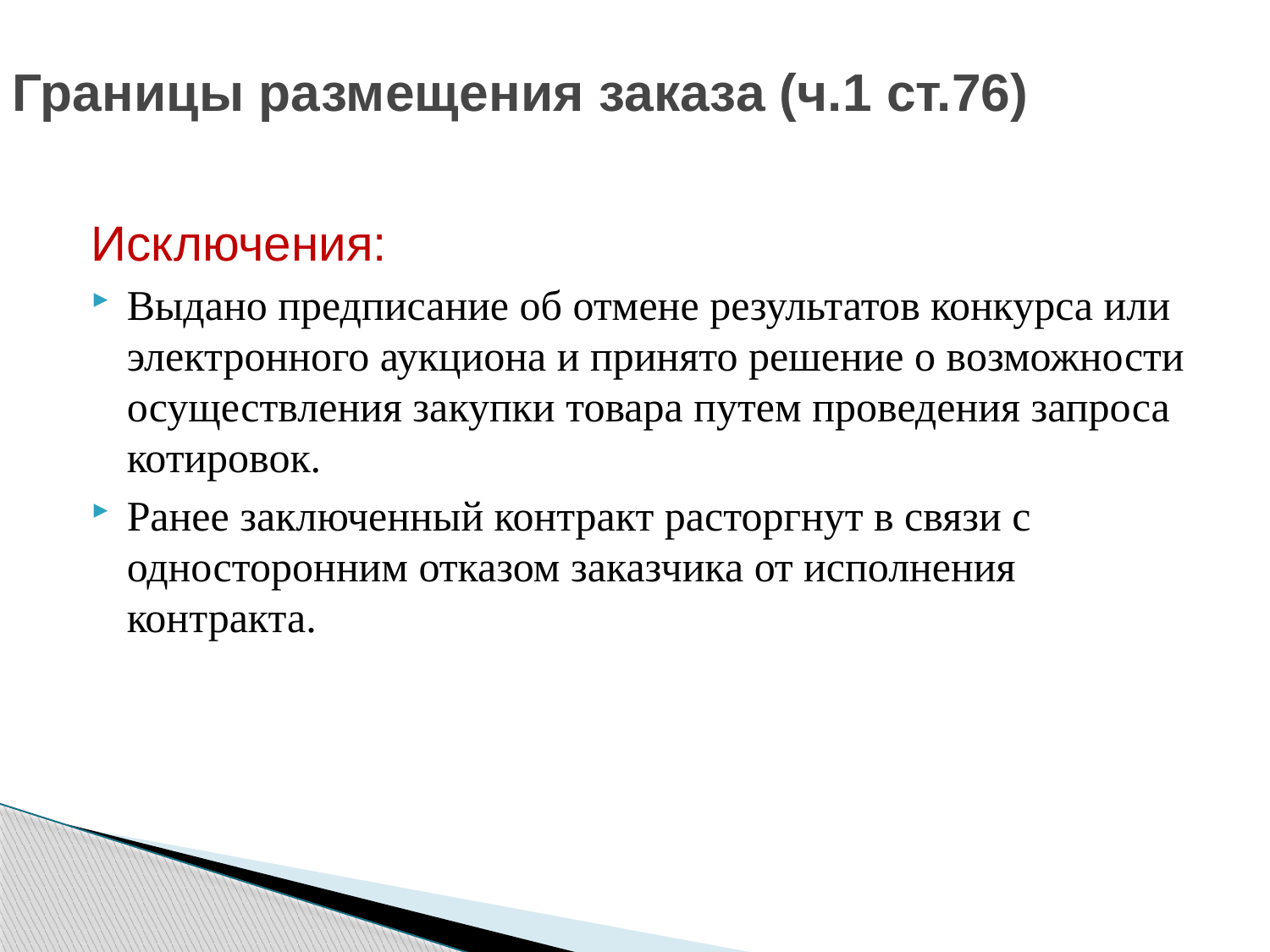

# Границы размещения заказа (ч.1 ст.76)
Исключения:
Выдано предписание об отмене результатов конкурса или электронного аукциона и принято решение о возможности осуществления закупки товара путем проведения запроса котировок.
Ранее заключенный контракт расторгнут в связи с односторонним отказом заказчика от исполнения контракта.